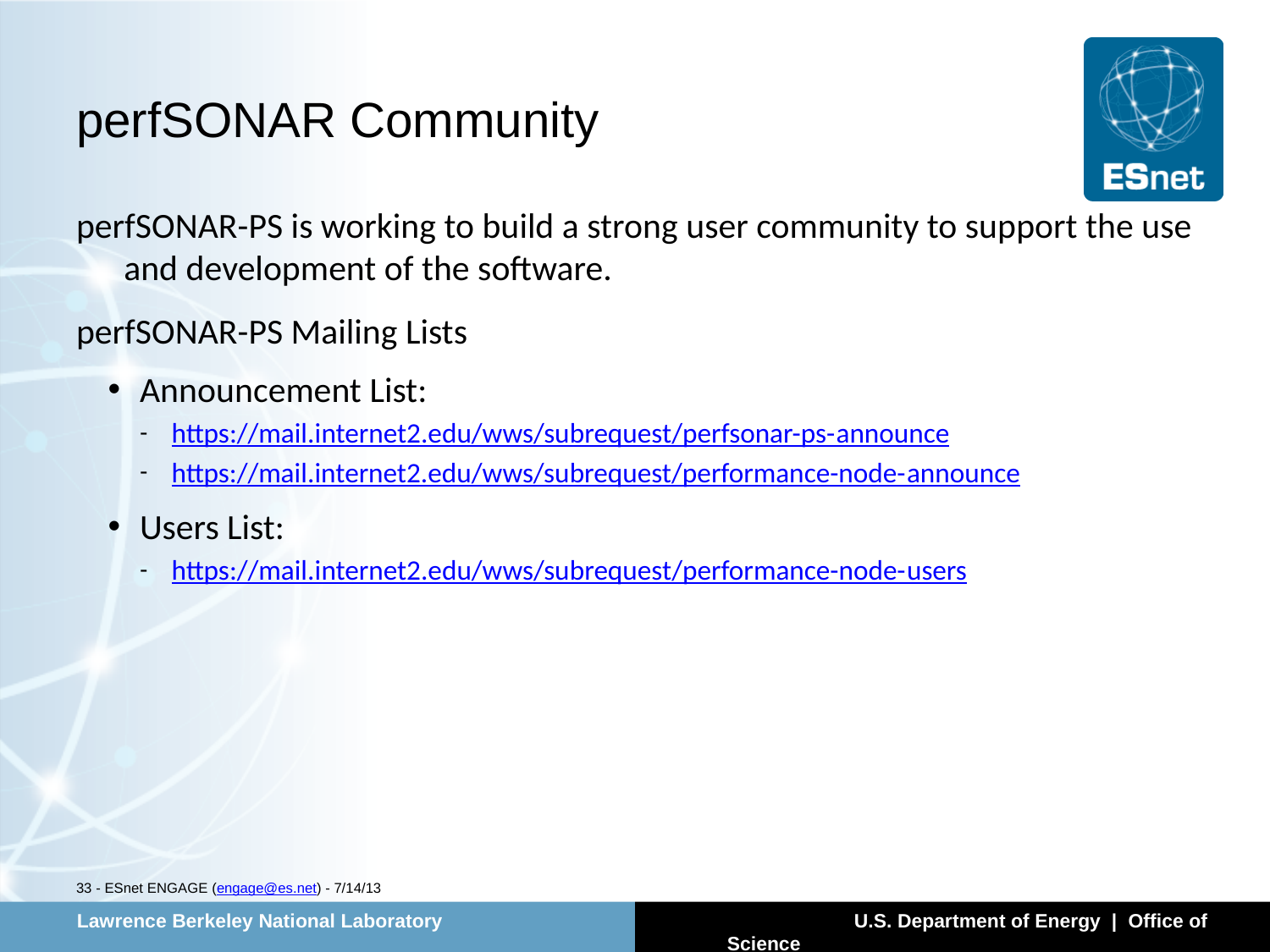

# perfSONAR Community
perfSONAR-PS is working to build a strong user community to support the use and development of the software.
perfSONAR-PS Mailing Lists
Announcement List:
https://mail.internet2.edu/wws/subrequest/perfsonar-ps-announce
https://mail.internet2.edu/wws/subrequest/performance-node-announce
Users List:
https://mail.internet2.edu/wws/subrequest/performance-node-users
33 - ESnet ENGAGE (engage@es.net) - 7/14/13